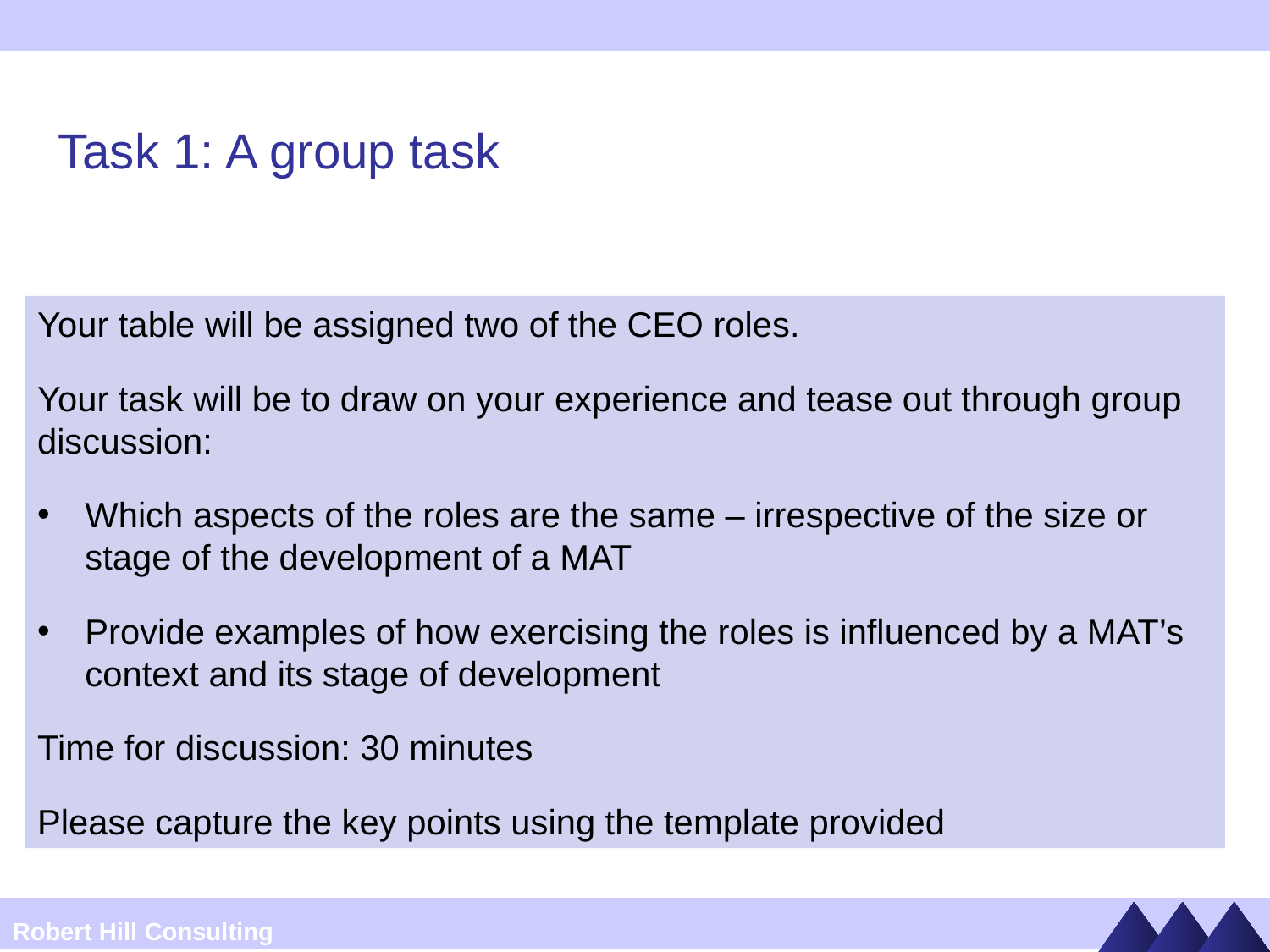

# Task 1: A group task
Your table will be assigned two of the CEO roles.
Your task will be to draw on your experience and tease out through group discussion:
Which aspects of the roles are the same – irrespective of the size or stage of the development of a MAT
Provide examples of how exercising the roles is influenced by a MAT’s context and its stage of development
Time for discussion: 30 minutes
Please capture the key points using the template provided